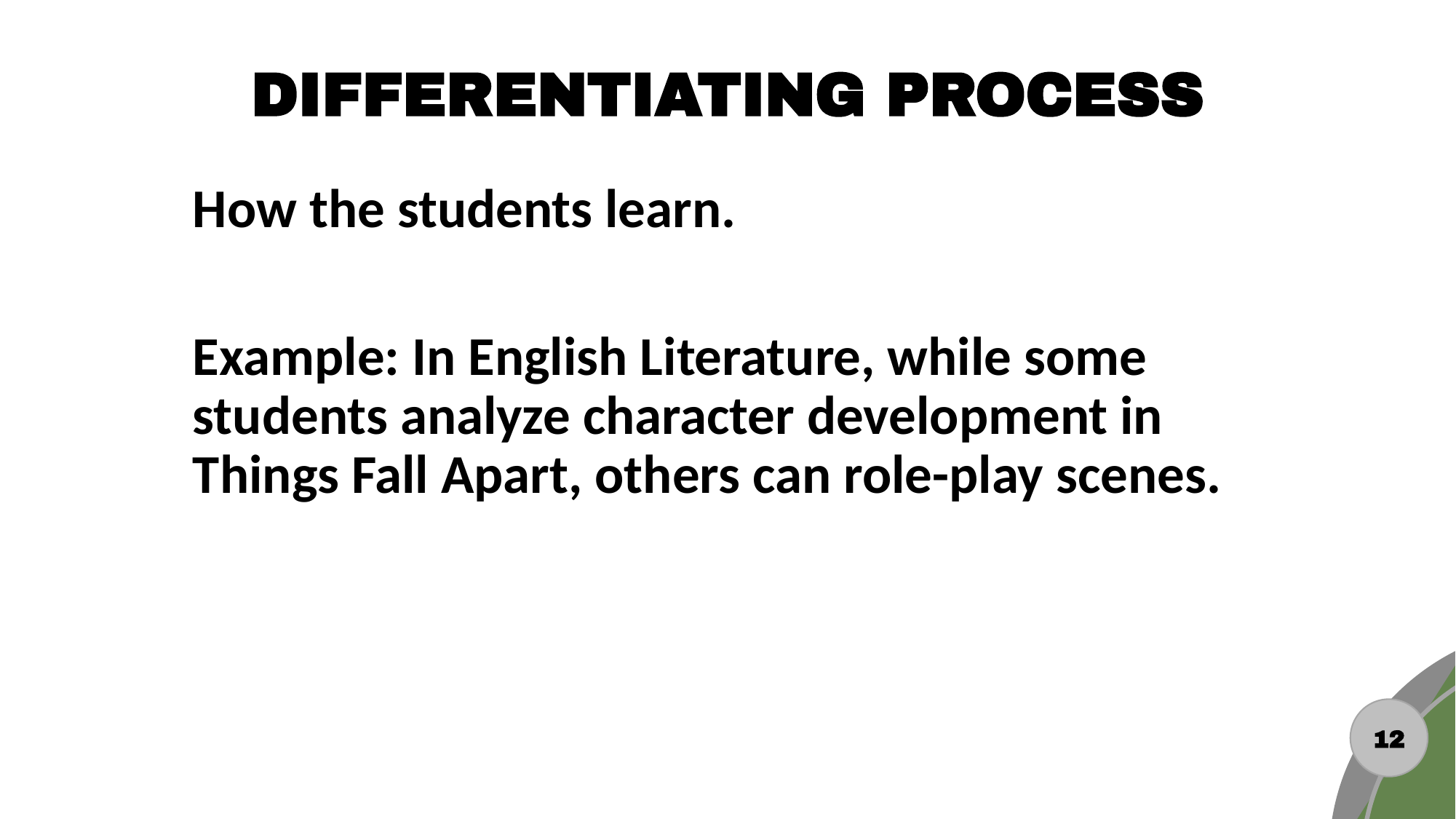

# DIFFERENTIATING PROCESS
How the students learn.

Example: In English Literature, while some students analyze character development in Things Fall Apart, others can role-play scenes.
13

12
14
11